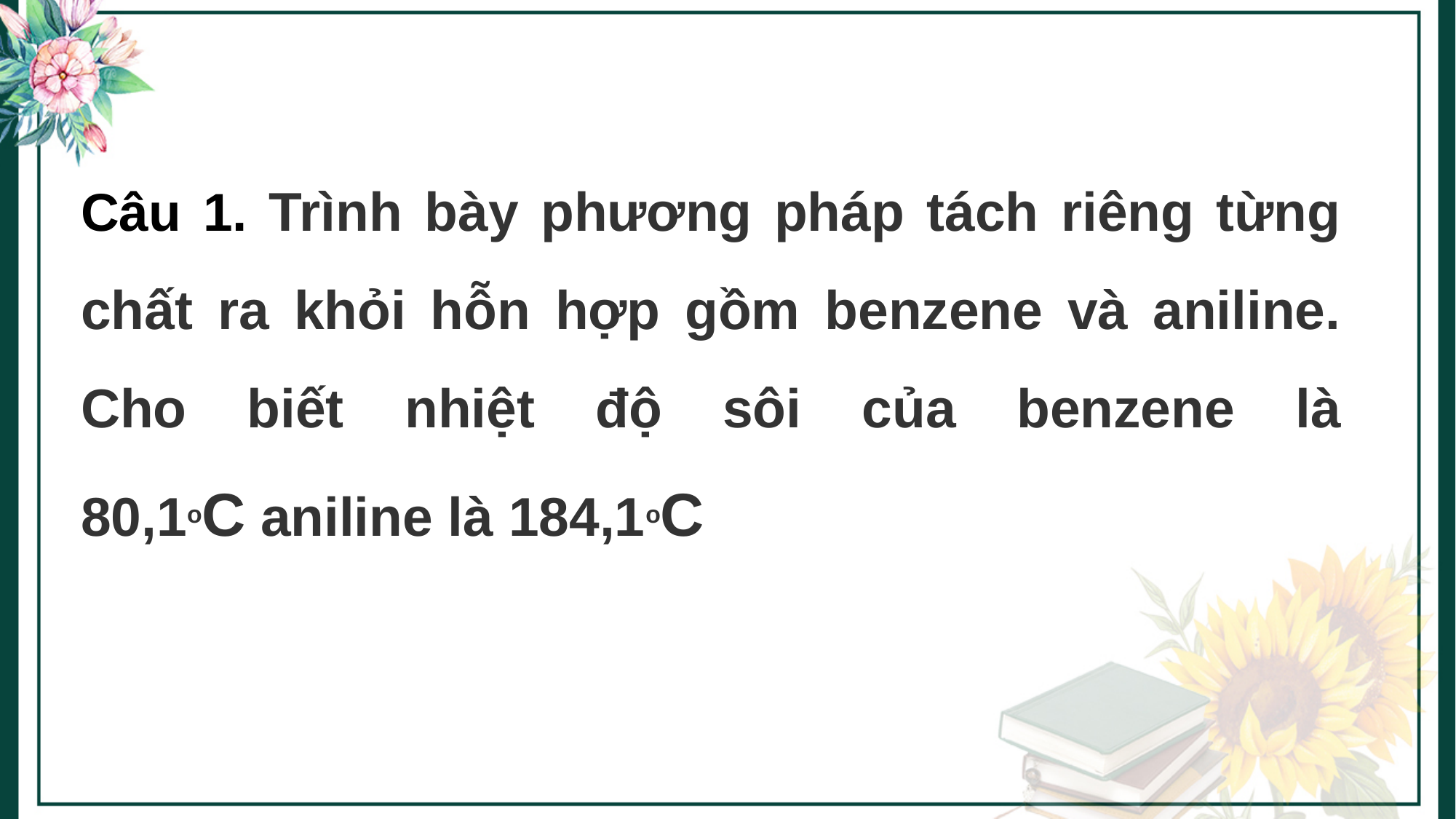

Câu 1. Trình bày phương pháp tách riêng từng chất ra khỏi hỗn hợp gồm benzene và aniline. Cho biết nhiệt độ sôi của benzene là 80,1oC aniline là 184,1oC